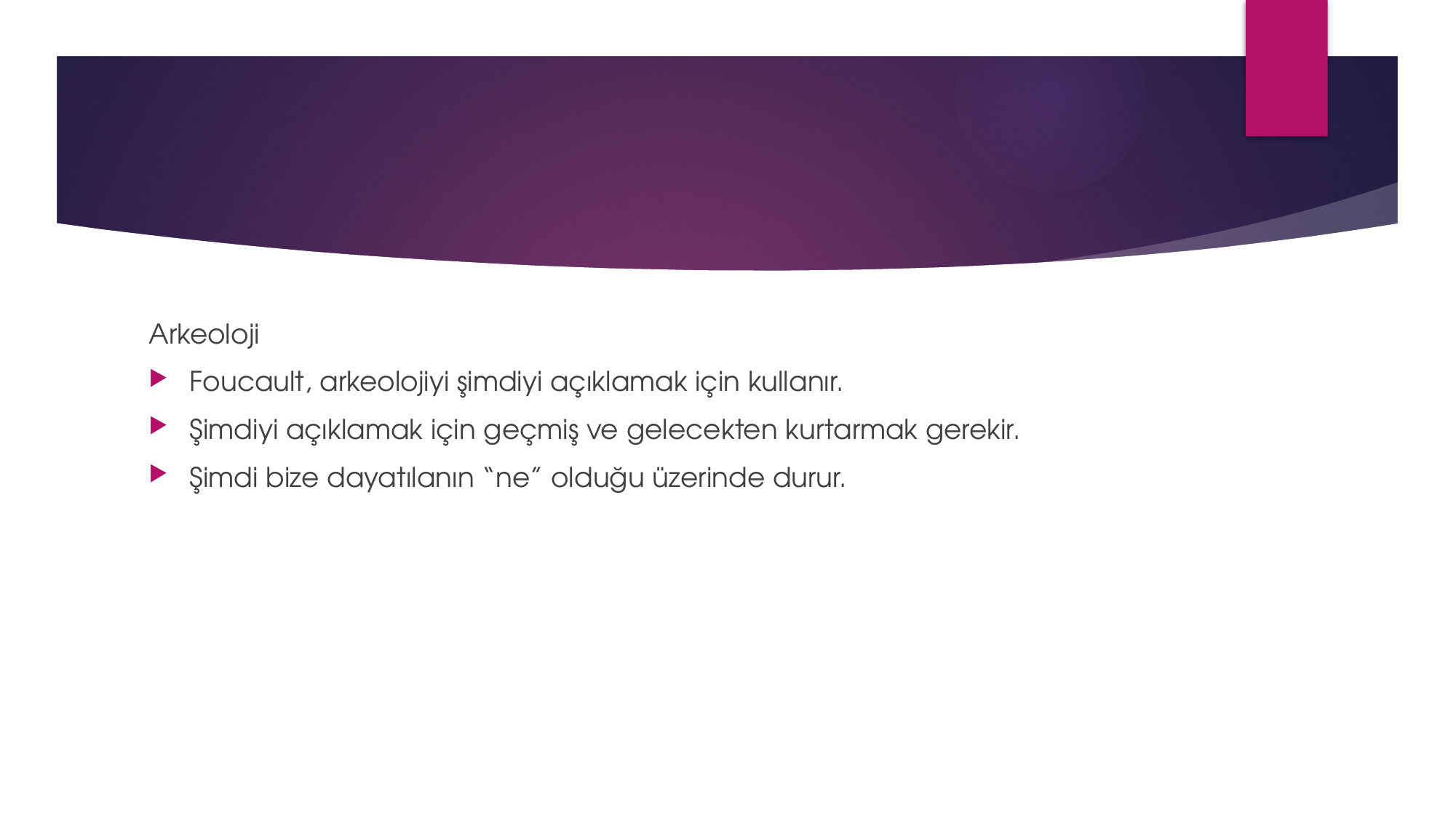

#
Arkeoloji
Foucault, arkeolojiyi şimdiyi açıklamak için kullanır.
Şimdiyi açıklamak için geçmiş ve gelecekten kurtarmak gerekir.
Şimdi bize dayatılanın “ne” olduğu üzerinde durur.